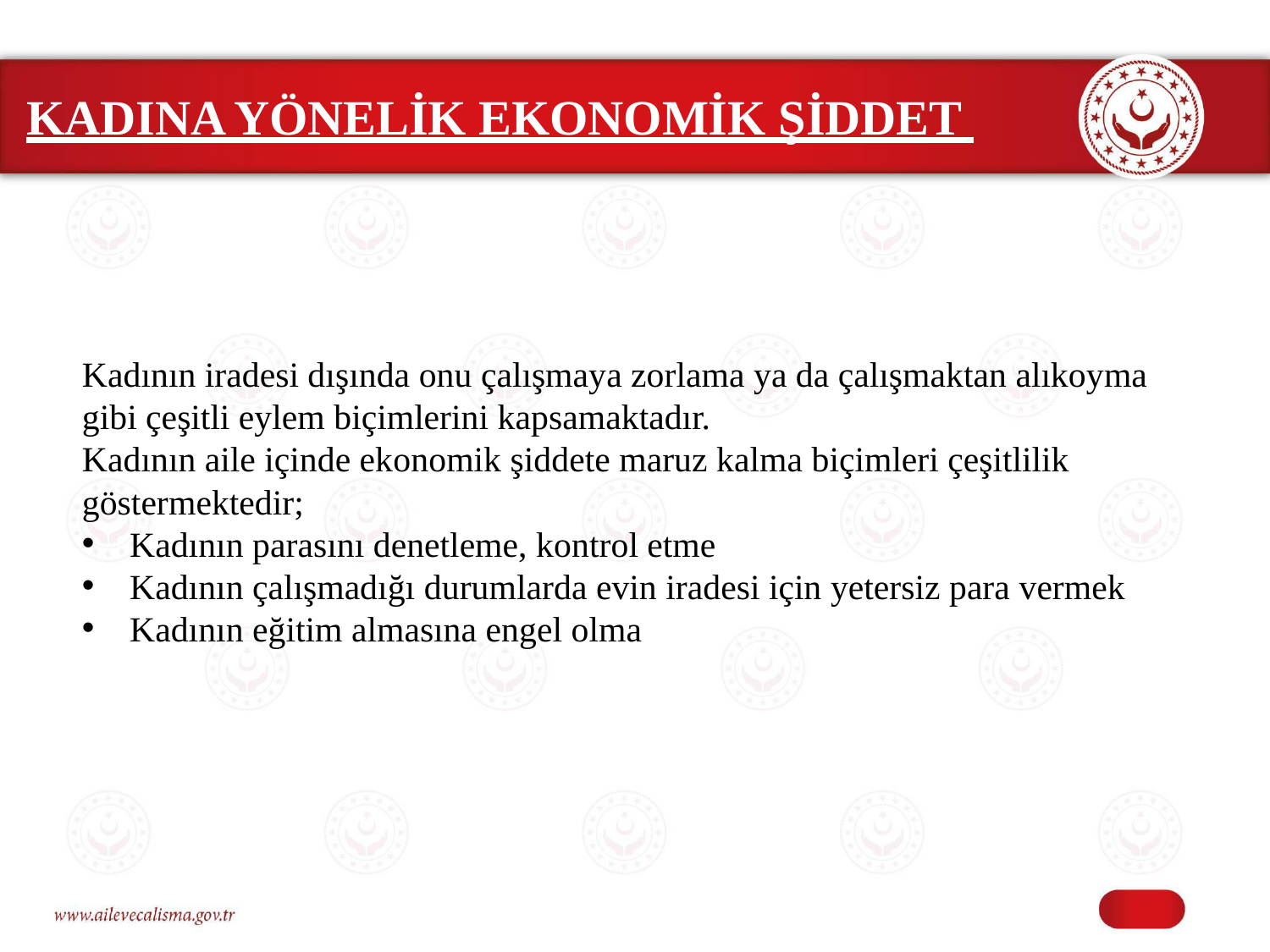

# KADINA YÖNELİK EKONOMİK ŞİDDET

Kadının iradesi dışında onu çalışmaya zorlama ya da çalışmaktan alıkoyma gibi çeşitli eylem biçimlerini kapsamaktadır.
Kadının aile içinde ekonomik şiddete maruz kalma biçimleri çeşitlilik göstermektedir;
Kadının parasını denetleme, kontrol etme
Kadının çalışmadığı durumlarda evin iradesi için yetersiz para vermek
Kadının eğitim almasına engel olma